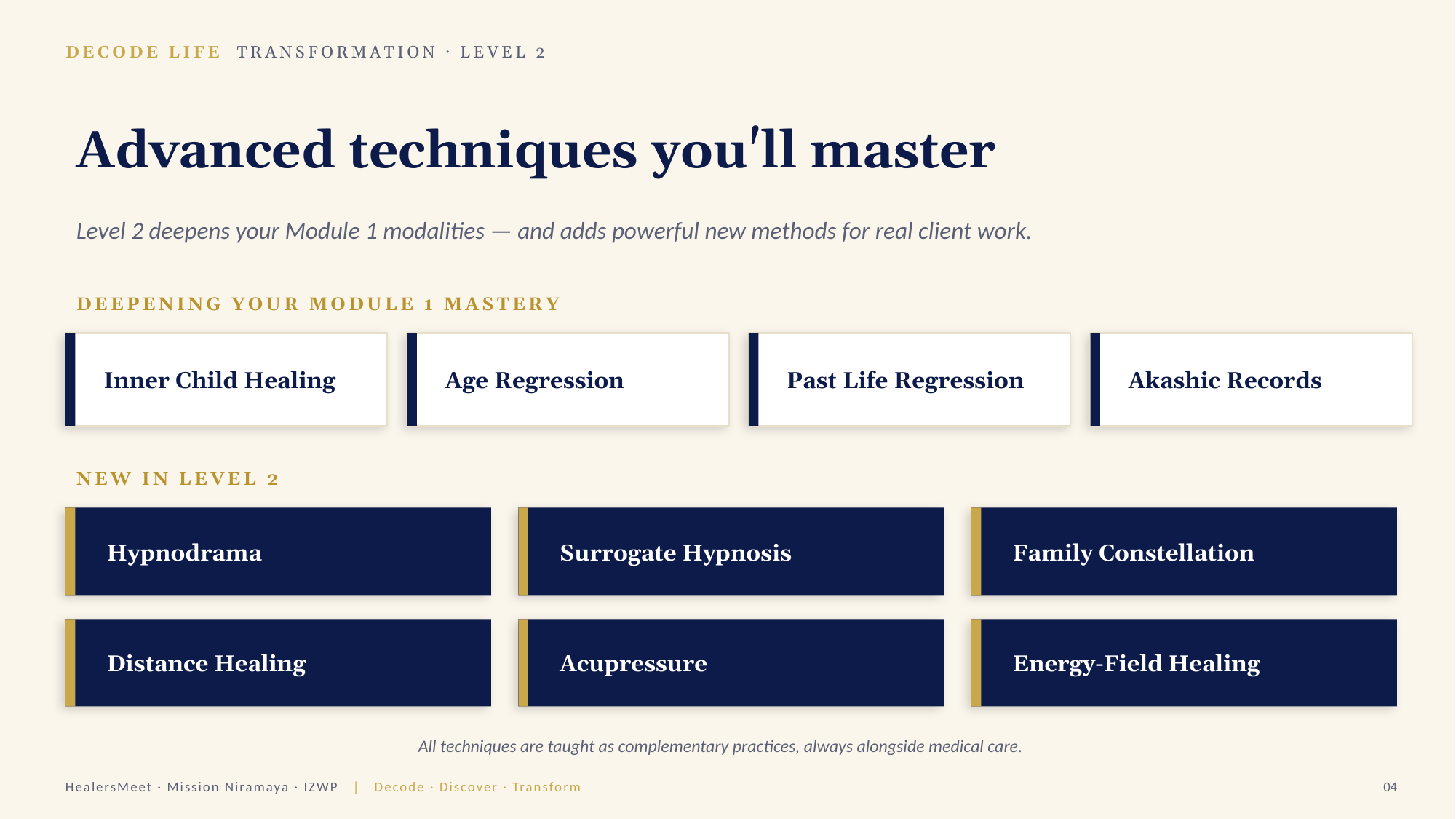

DECODE LIFE  TRANSFORMATION · LEVEL 2
Advanced techniques you'll master
Level 2 deepens your Module 1 modalities — and adds powerful new methods for real client work.
DEEPENING YOUR MODULE 1 MASTERY

Inner Child Healing

Age Regression

Past Life Regression

Akashic Records
NEW IN LEVEL 2

Hypnodrama

Surrogate Hypnosis

Family Constellation

Distance Healing

Acupressure

Energy-Field Healing
All techniques are taught as complementary practices, always alongside medical care.
HealersMeet · Mission Niramaya · IZWP   |   Decode · Discover · Transform
04